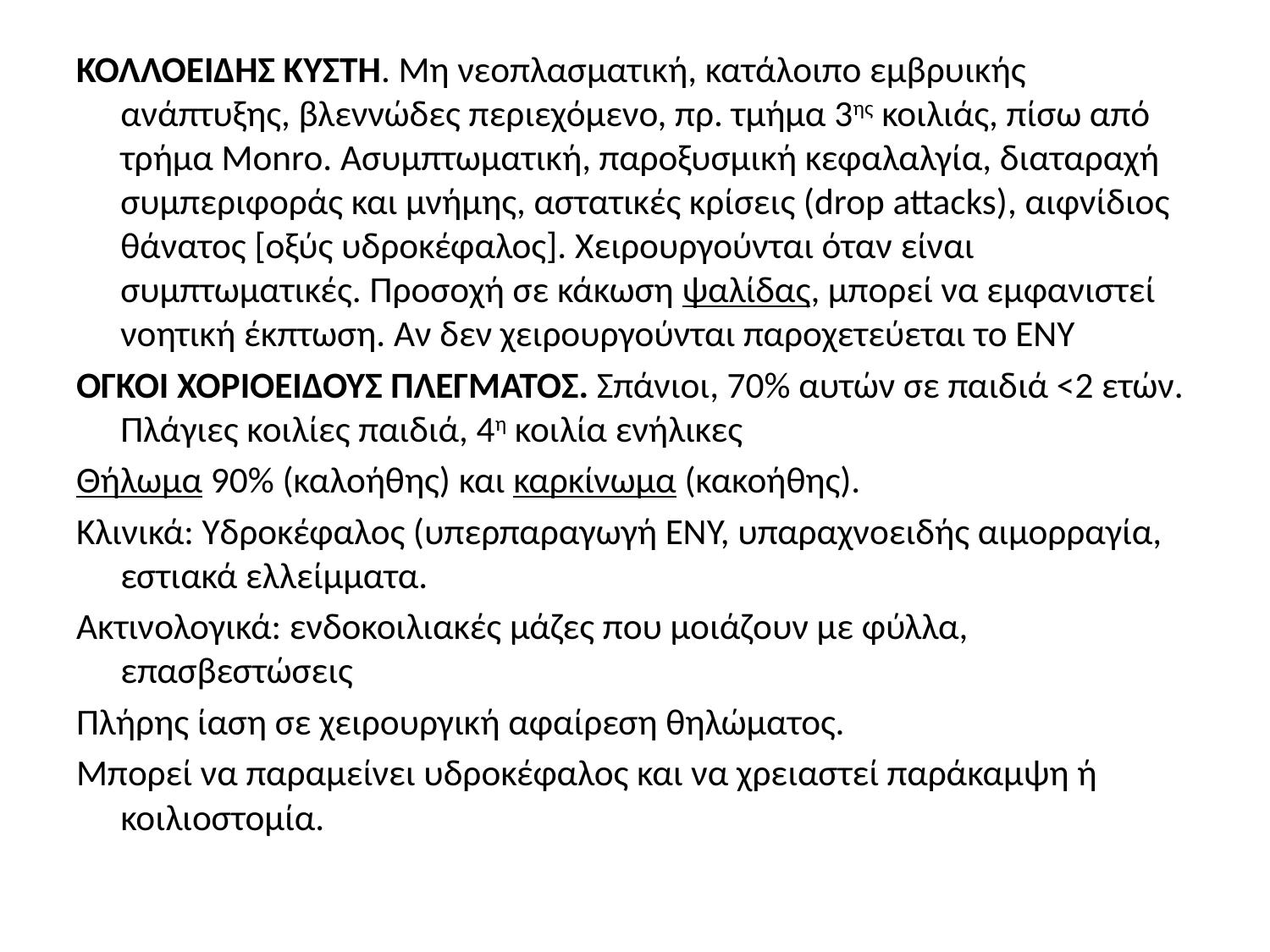

ΚΟΛΛΟΕΙΔΗΣ ΚΥΣΤΗ. Μη νεοπλασματική, κατάλοιπο εμβρυικής ανάπτυξης, βλεννώδες περιεχόμενο, πρ. τμήμα 3ης κοιλιάς, πίσω από τρήμα Monro. Ασυμπτωματική, παροξυσμική κεφαλαλγία, διαταραχή συμπεριφοράς και μνήμης, αστατικές κρίσεις (drop attacks), αιφνίδιος θάνατος [οξύς υδροκέφαλος]. Χειρουργούνται όταν είναι συμπτωματικές. Προσοχή σε κάκωση ψαλίδας, μπορεί να εμφανιστεί νοητική έκπτωση. Αν δεν χειρουργούνται παροχετεύεται το ΕΝΥ
ΟΓΚΟΙ ΧΟΡΙΟΕΙΔΟΥΣ ΠΛΕΓΜΑΤΟΣ. Σπάνιοι, 70% αυτών σε παιδιά <2 ετών. Πλάγιες κοιλίες παιδιά, 4η κοιλία ενήλικες
Θήλωμα 90% (καλοήθης) και καρκίνωμα (κακοήθης).
Κλινικά: Υδροκέφαλος (υπερπαραγωγή ΕΝΥ, υπαραχνοειδής αιμορραγία, εστιακά ελλείμματα.
Ακτινολογικά: ενδοκοιλιακές μάζες που μοιάζουν με φύλλα, επασβεστώσεις
Πλήρης ίαση σε χειρουργική αφαίρεση θηλώματος.
Μπορεί να παραμείνει υδροκέφαλος και να χρειαστεί παράκαμψη ή κοιλιοστομία.